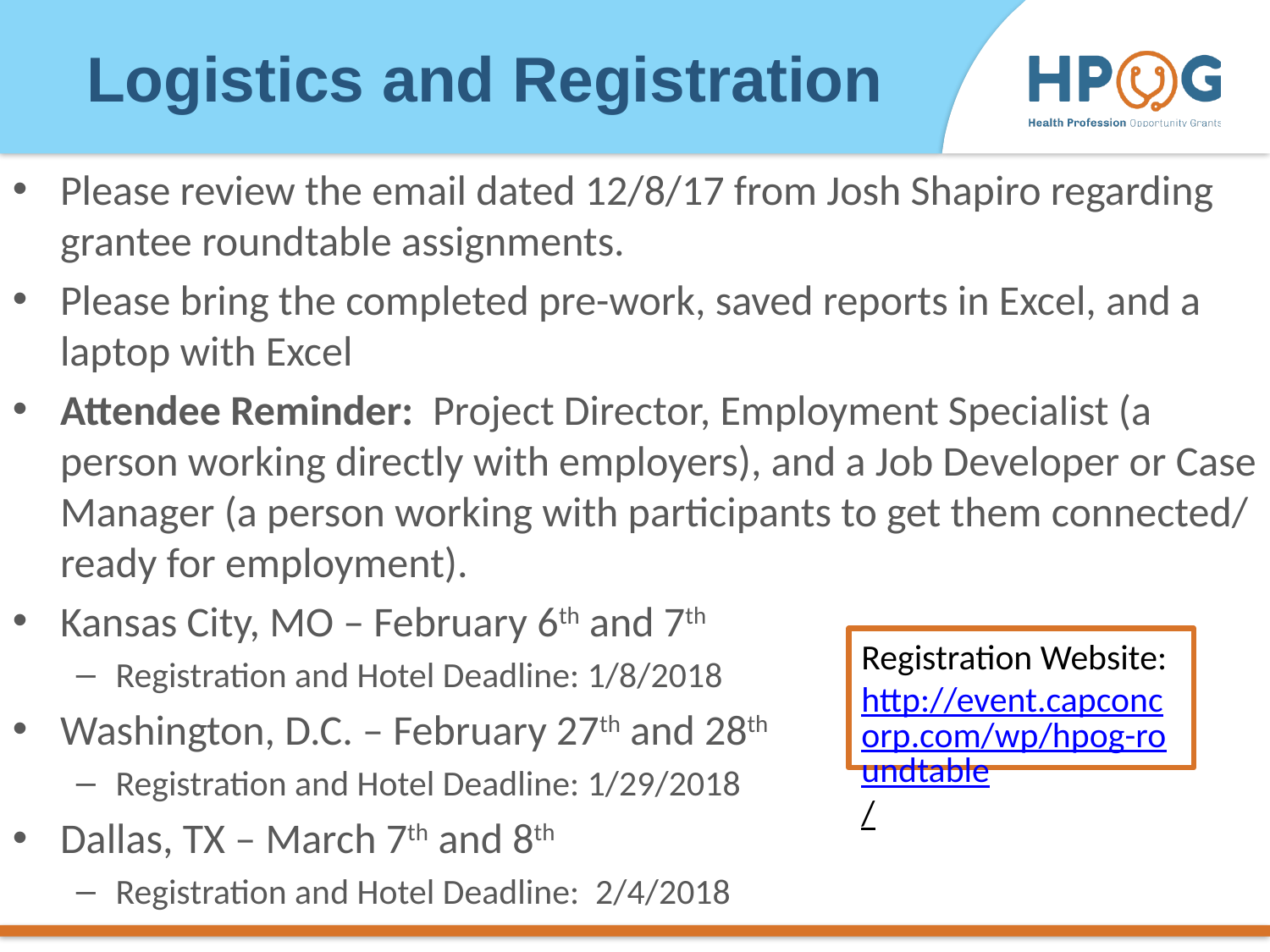

Logistics and Registration
Please review the email dated 12/8/17 from Josh Shapiro regarding grantee roundtable assignments.
Please bring the completed pre-work, saved reports in Excel, and a laptop with Excel
Attendee Reminder:  Project Director, Employment Specialist (a person working directly with employers), and a Job Developer or Case Manager (a person working with participants to get them connected/ ready for employment).
Kansas City, MO – February 6th and 7th
Registration and Hotel Deadline: 1/8/2018
Washington, D.C. – February 27th and 28th
Registration and Hotel Deadline: 1/29/2018
Dallas, TX – March 7th and 8th
Registration and Hotel Deadline:  2/4/2018

Registration Website:
http://event.capconcorp.com/wp/hpog-roundtable/